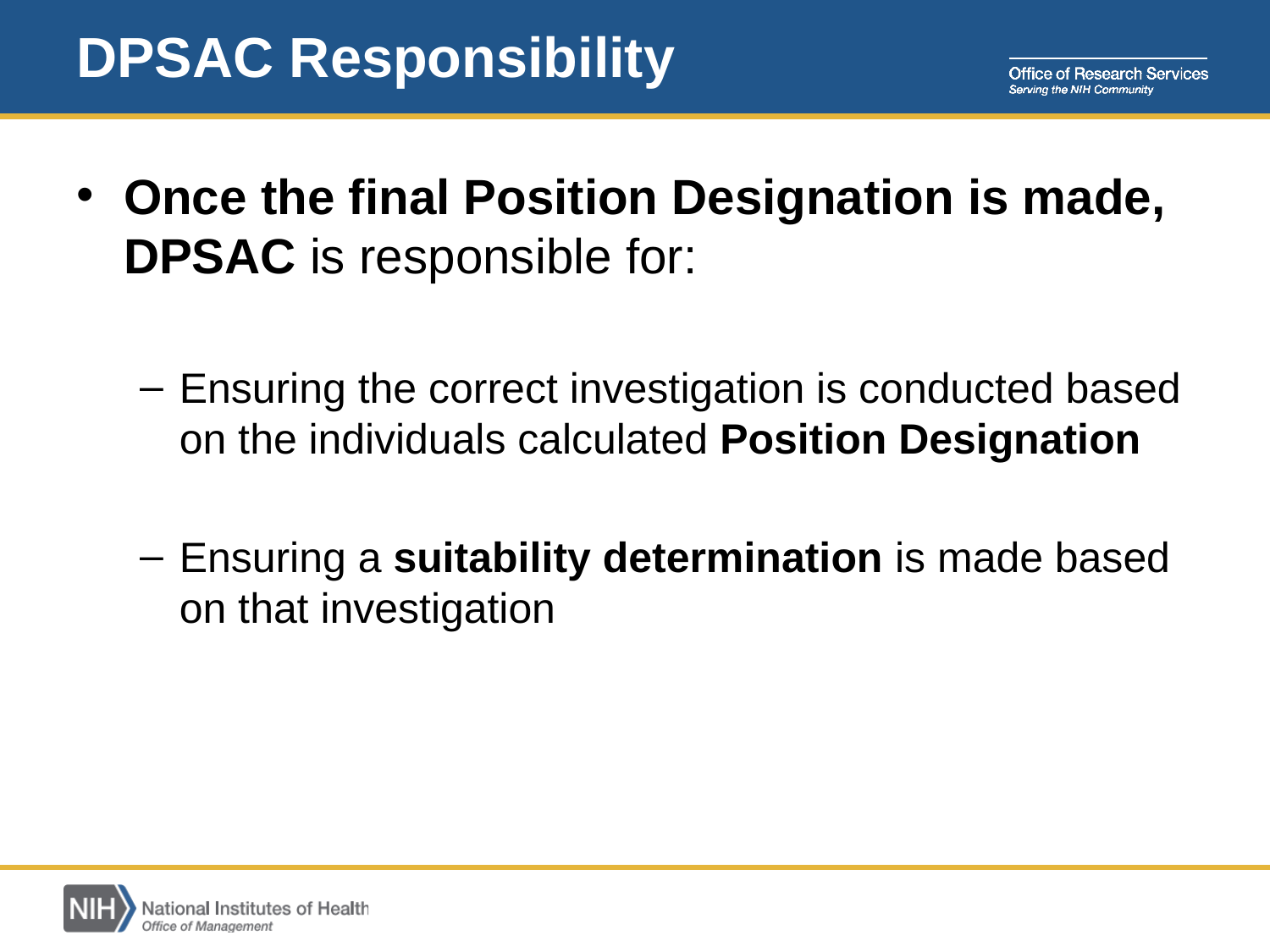

# DPSAC Responsibility
Once the final Position Designation is made, DPSAC is responsible for:

Ensuring the correct investigation is conducted based on the individuals calculated Position Designation

Ensuring a suitability determination is made based on that investigation